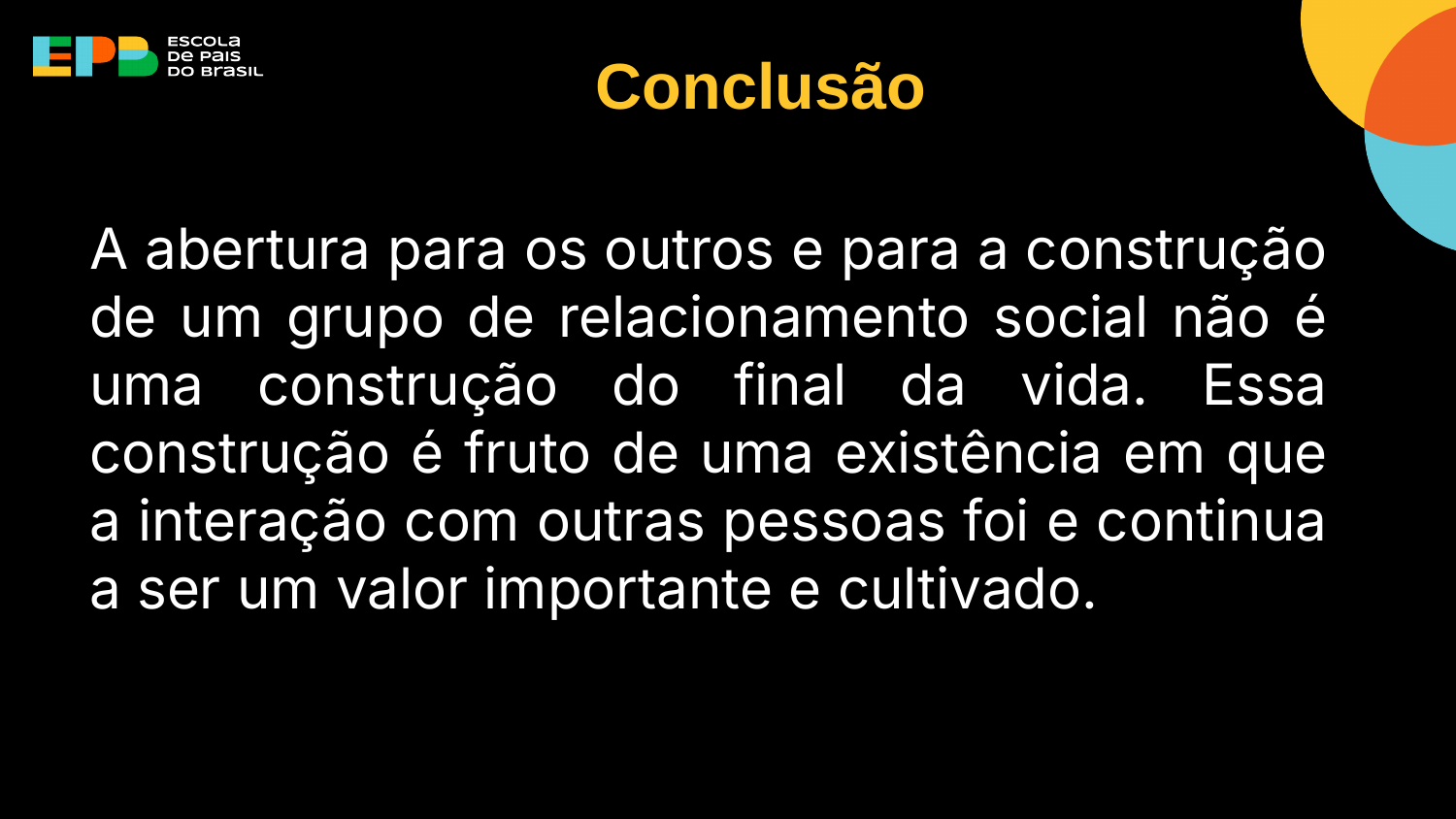

# Conclusão
A abertura para os outros e para a construção de um grupo de relacionamento social não é uma construção do final da vida. Essa construção é fruto de uma existência em que a interação com outras pessoas foi e continua a ser um valor importante e cultivado.